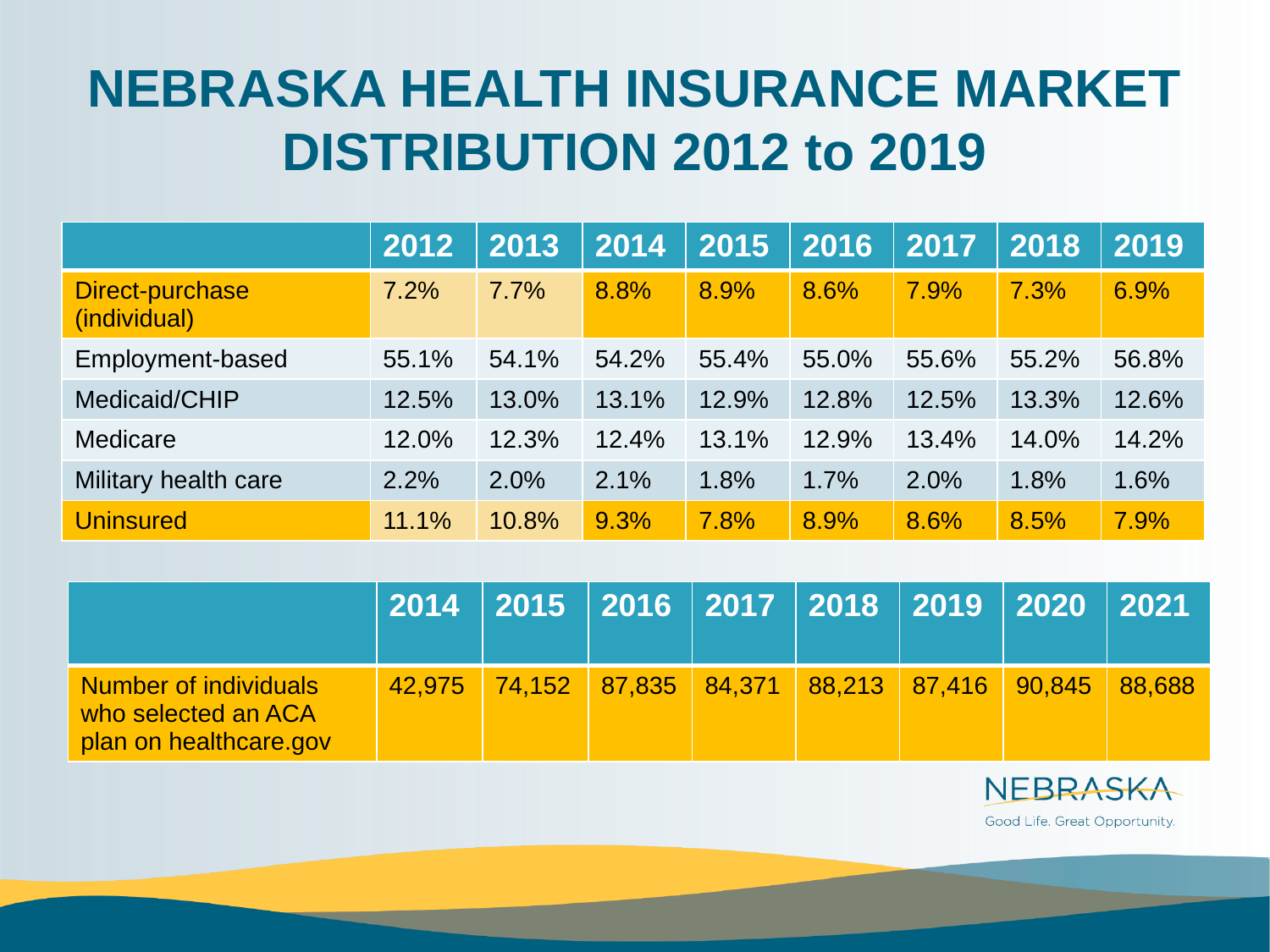

# NEBRASKA HEALTH INSURANCE MARKET DISTRIBUTION 2012 to 2019
|  | 2012 | 2013 | 2014 | 2015 | 2016 | 2017 | 2018 | 2019 |
| --- | --- | --- | --- | --- | --- | --- | --- | --- |
| Direct-purchase (individual) | 7.2% | 7.7% | 8.8% | 8.9% | 8.6% | 7.9% | 7.3% | 6.9% |
| Employment-based | 55.1% | 54.1% | 54.2% | 55.4% | 55.0% | 55.6% | 55.2% | 56.8% |
| Medicaid/CHIP | 12.5% | 13.0% | 13.1% | 12.9% | 12.8% | 12.5% | 13.3% | 12.6% |
| Medicare | 12.0% | 12.3% | 12.4% | 13.1% | 12.9% | 13.4% | 14.0% | 14.2% |
| Military health care | 2.2% | 2.0% | 2.1% | 1.8% | 1.7% | 2.0% | 1.8% | 1.6% |
| Uninsured | 11.1% | 10.8% | 9.3% | 7.8% | 8.9% | 8.6% | 8.5% | 7.9% |
|  | 2014 | 2015 | 2016 | 2017 | 2018 | 2019 | 2020 | 2021 |
| --- | --- | --- | --- | --- | --- | --- | --- | --- |
| Number of individuals who selected an ACA plan on healthcare.gov | 42,975 | 74,152 | 87,835 | 84,371 | 88,213 | 87,416 | 90,845 | 88,688 |